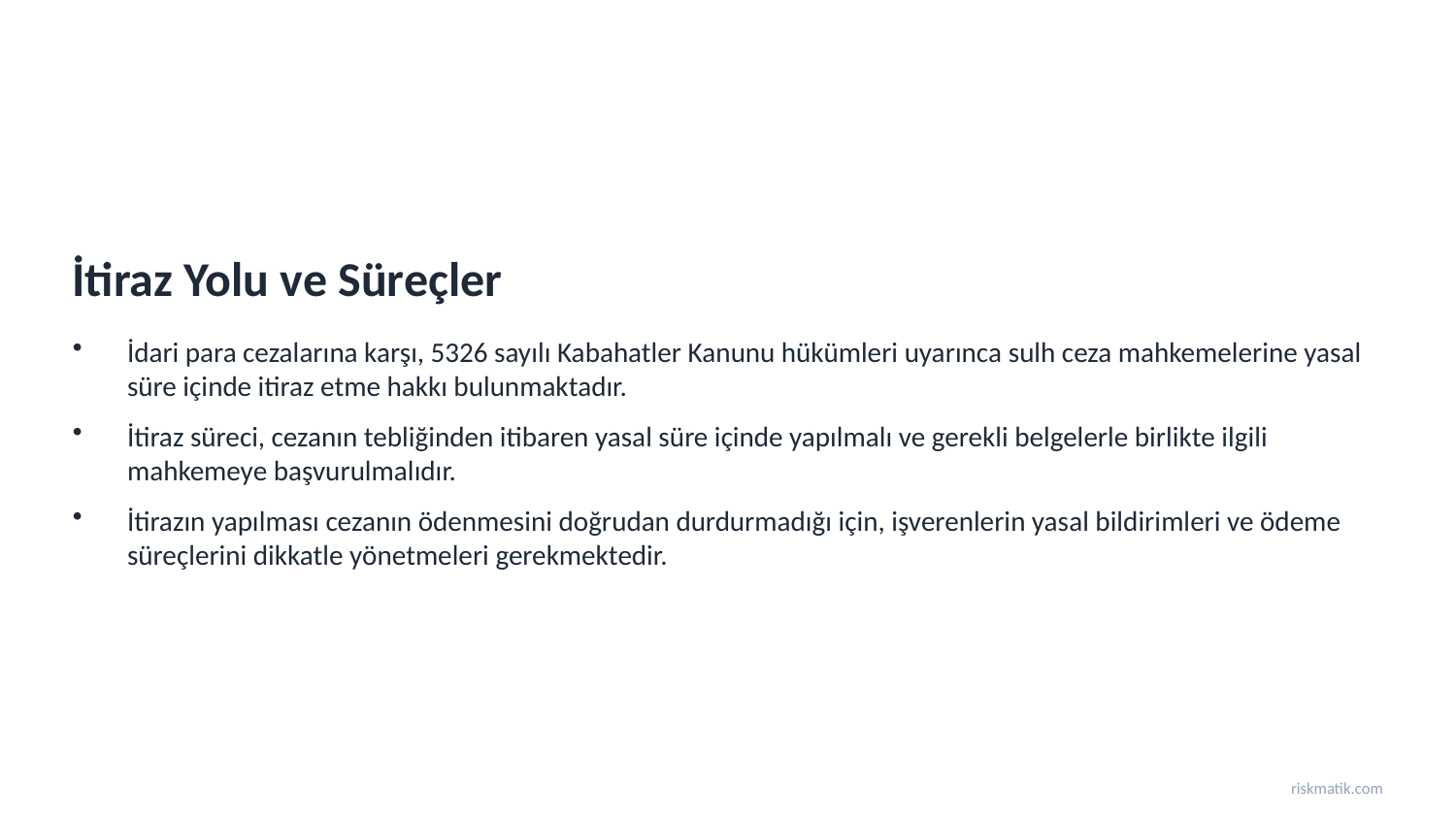

İtiraz Yolu ve Süreçler
İdari para cezalarına karşı, 5326 sayılı Kabahatler Kanunu hükümleri uyarınca sulh ceza mahkemelerine yasal süre içinde itiraz etme hakkı bulunmaktadır.
İtiraz süreci, cezanın tebliğinden itibaren yasal süre içinde yapılmalı ve gerekli belgelerle birlikte ilgili mahkemeye başvurulmalıdır.
İtirazın yapılması cezanın ödenmesini doğrudan durdurmadığı için, işverenlerin yasal bildirimleri ve ödeme süreçlerini dikkatle yönetmeleri gerekmektedir.
riskmatik.com